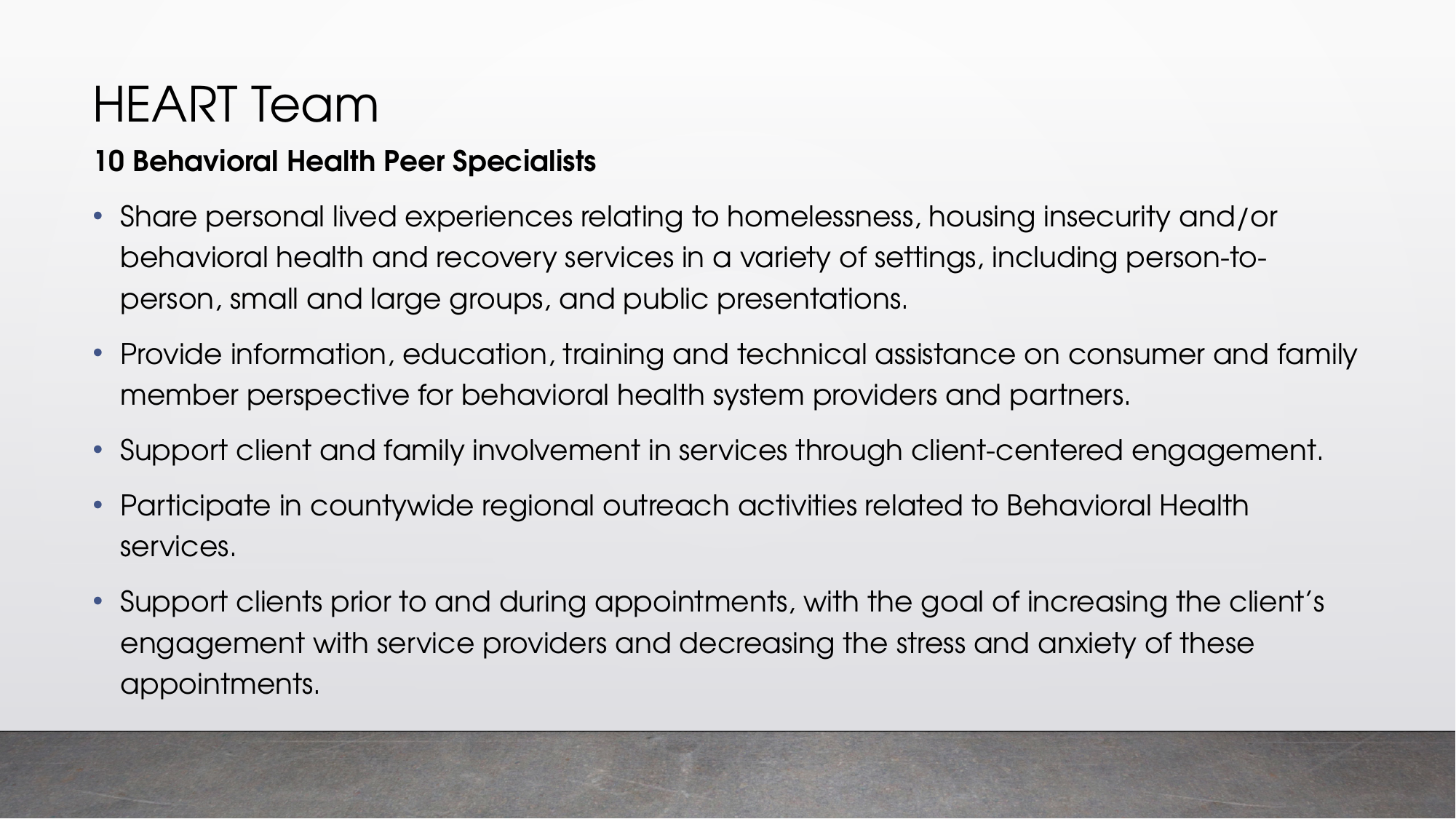

# HEART Team
10 Behavioral Health Peer Specialists
Share personal lived experiences relating to homelessness, housing insecurity and/or behavioral health and recovery services in a variety of settings, including person-to-person, small and large groups, and public presentations.
Provide information, education, training and technical assistance on consumer and family member perspective for behavioral health system providers and partners.
Support client and family involvement in services through client-centered engagement.
Participate in countywide regional outreach activities related to Behavioral Health services.
Support clients prior to and during appointments, with the goal of increasing the client’s engagement with service providers and decreasing the stress and anxiety of these appointments.